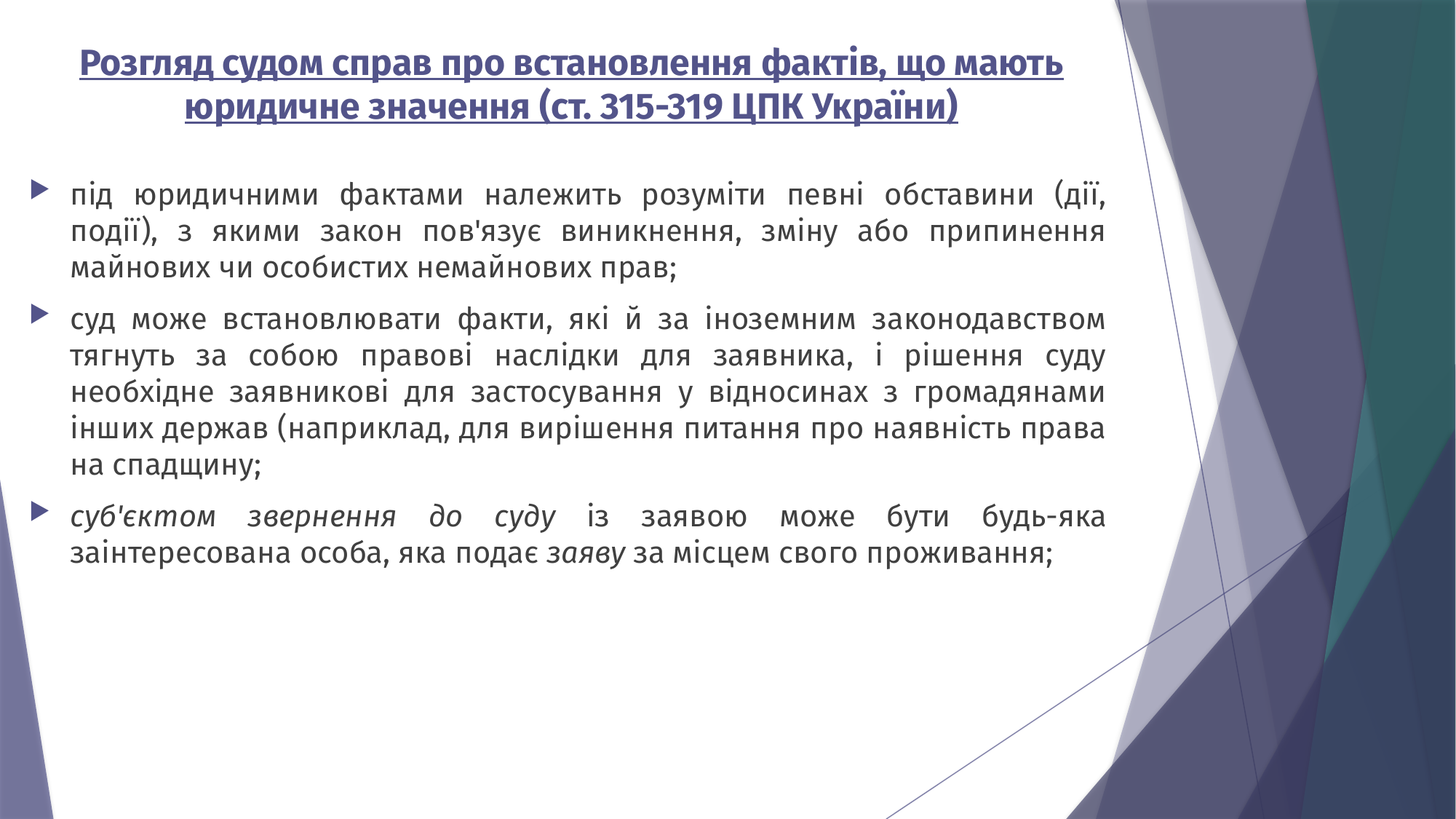

# Розгляд судом справ про встановлення фактів, що мають юридичне значення (ст. 315-319 ЦПК України)
під юридичними фактами належить розуміти певні обставини (дії, події), з якими закон пов'язує виникнення, зміну або припинення майнових чи особистих немайнових прав;
суд може встановлювати факти, які й за іноземним законодавством тягнуть за собою правові наслідки для заявника, і рішення суду необхідне заявникові для застосування у відносинах з громадянами інших держав (наприклад, для вирішення питання про наявність права на спадщину;
суб'єктом звернення до суду із заявою може бути будь-яка заінтересована особа, яка подає заяву за місцем свого проживання;